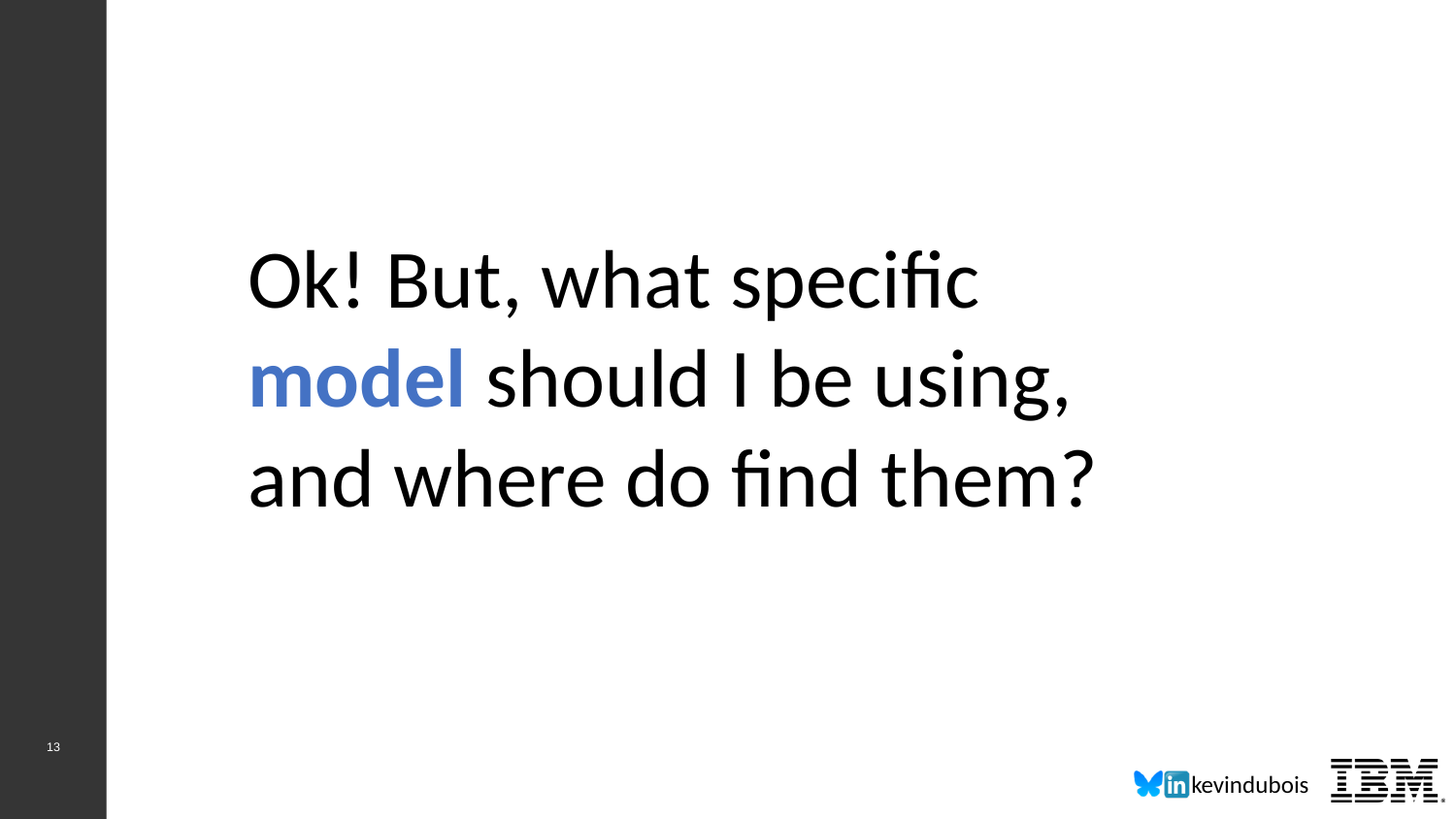

# Ok! But, what specific model should I be using, and where do find them?
13